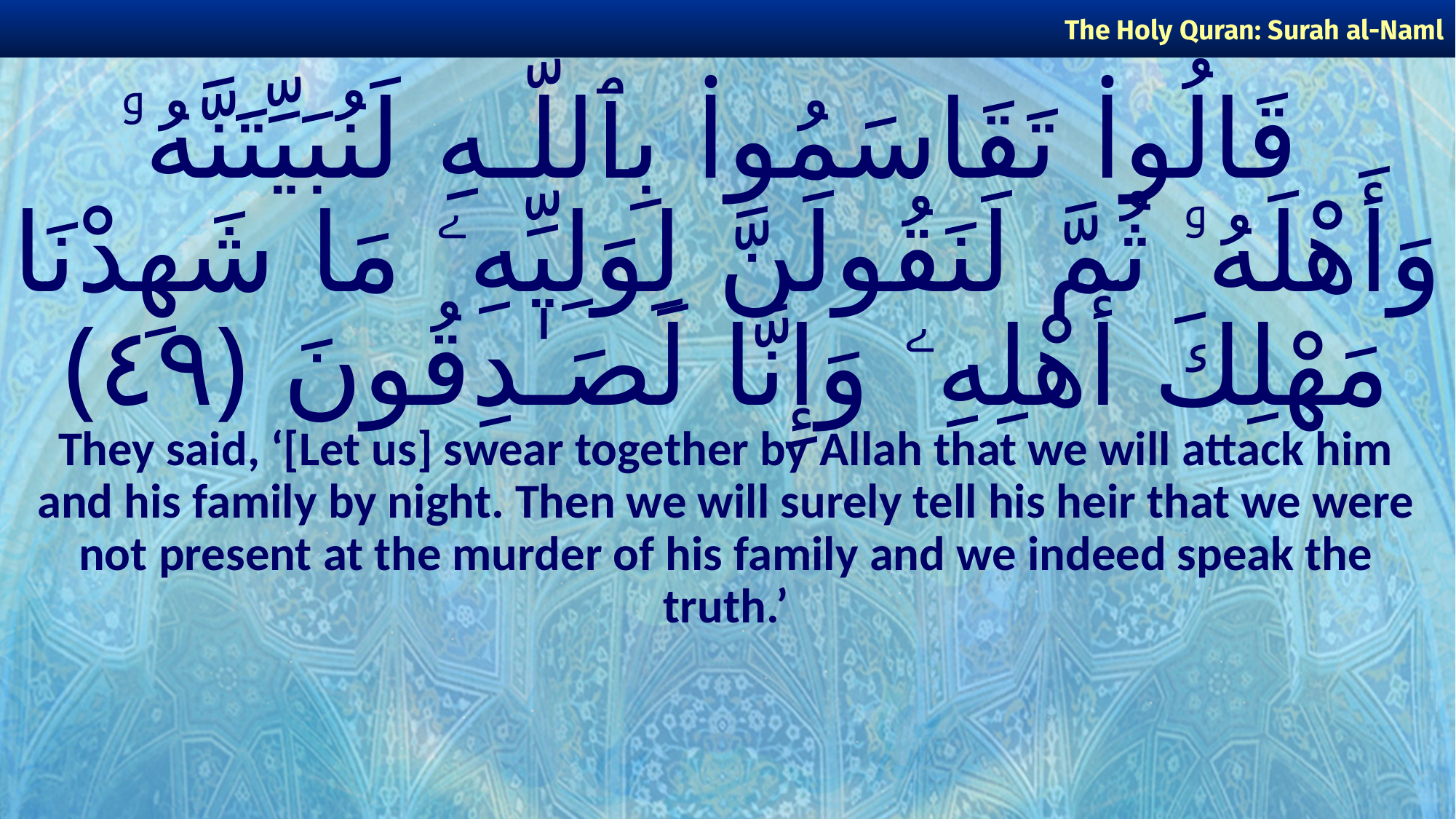

The Holy Quran: Surah al-Naml
# قَالُوا۟ تَقَاسَمُوا۟ بِٱللَّـهِ لَنُبَيِّتَنَّهُۥ وَأَهْلَهُۥ ثُمَّ لَنَقُولَنَّ لِوَلِيِّهِۦ مَا شَهِدْنَا مَهْلِكَ أَهْلِهِۦ وَإِنَّا لَصَـٰدِقُونَ ﴿٤٩﴾
They said, ‘[Let us] swear together by Allah that we will attack him and his family by night. Then we will surely tell his heir that we were not present at the murder of his family and we indeed speak the truth.’